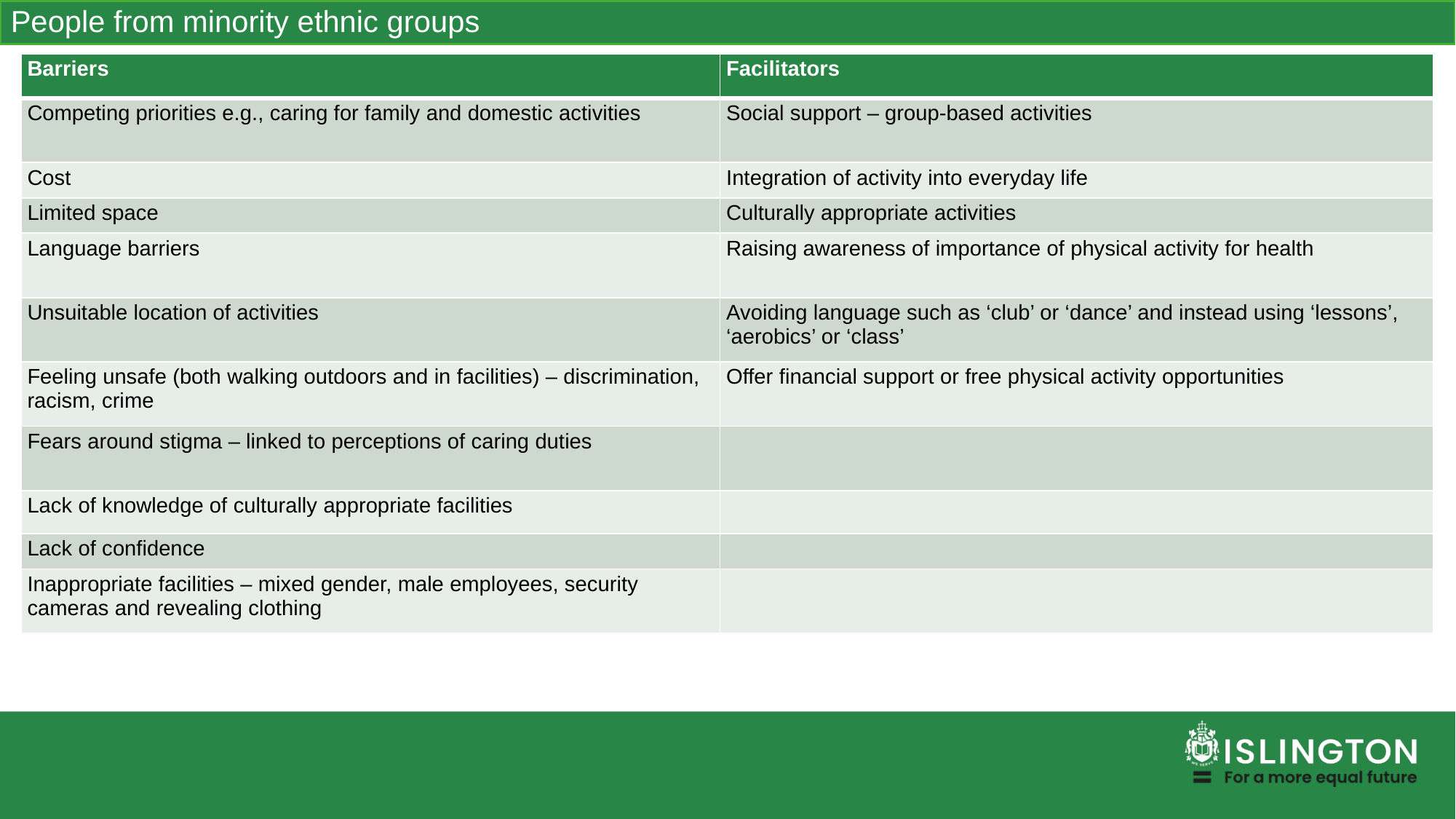

People from minority ethnic groups
| Barriers | Facilitators |
| --- | --- |
| Competing priorities e.g., caring for family and domestic activities | Social support – group-based activities |
| Cost | Integration of activity into everyday life |
| Limited space | Culturally appropriate activities |
| Language barriers | Raising awareness of importance of physical activity for health |
| Unsuitable location of activities | Avoiding language such as ‘club’ or ‘dance’ and instead using ‘lessons’, ‘aerobics’ or ‘class’ |
| Feeling unsafe (both walking outdoors and in facilities) – discrimination, racism, crime | Offer financial support or free physical activity opportunities |
| Fears around stigma – linked to perceptions of caring duties |  |
| Lack of knowledge of culturally appropriate facilities |  |
| Lack of confidence |  |
| Inappropriate facilities – mixed gender, male employees, security cameras and revealing clothing |  |